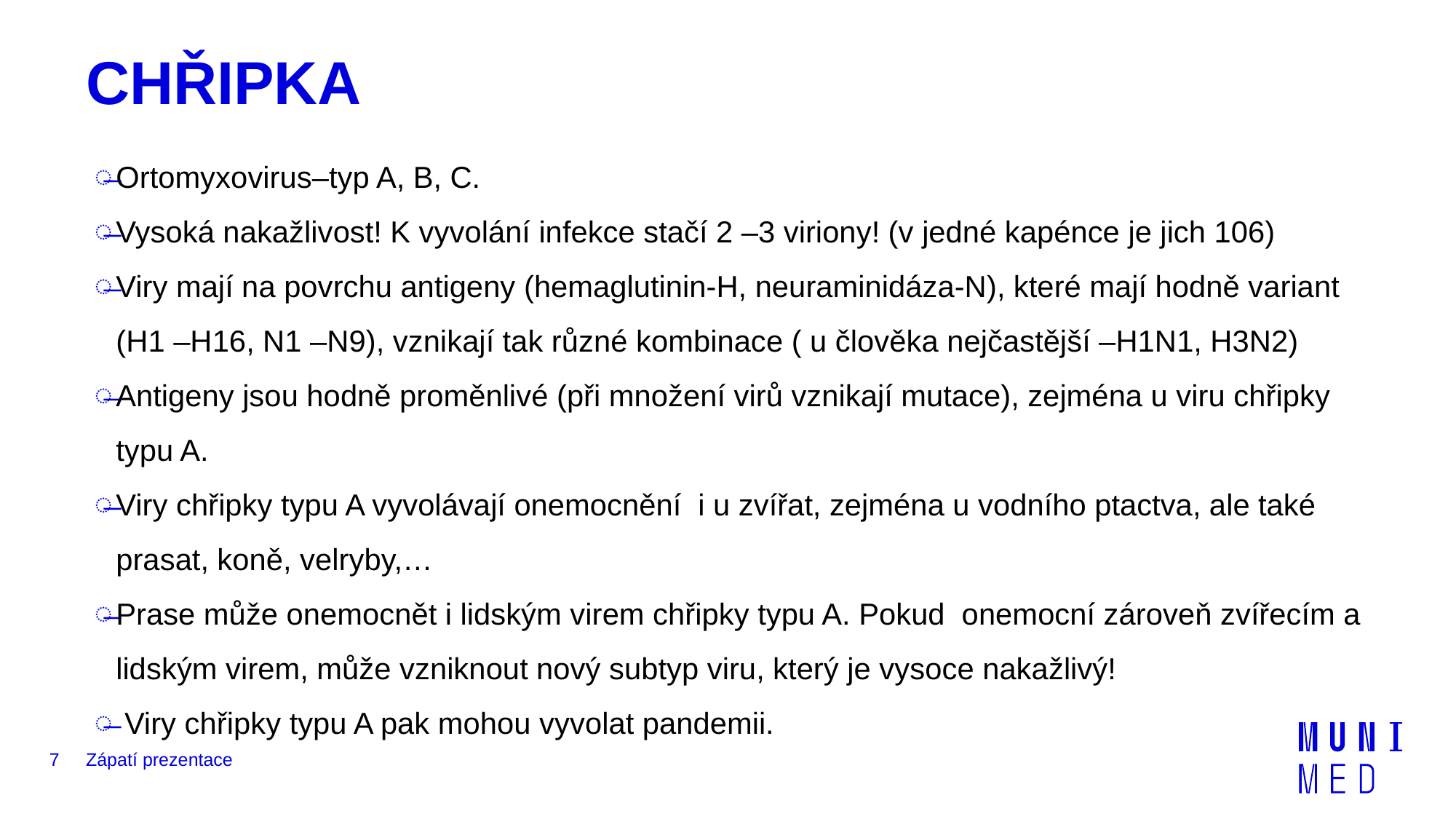

# CHŘIPKA
Ortomyxovirus–typ A, B, C.
Vysoká nakažlivost! K vyvolání infekce stačí 2 –3 viriony! (v jedné kapénce je jich 106)
Viry mají na povrchu antigeny (hemaglutinin-H, neuraminidáza-N), které mají hodně variant (H1 –H16, N1 –N9), vznikají tak různé kombinace ( u člověka nejčastější –H1N1, H3N2)
Antigeny jsou hodně proměnlivé (při množení virů vznikají mutace), zejména u viru chřipky typu A.
Viry chřipky typu A vyvolávají onemocnění  i u zvířat, zejména u vodního ptactva, ale také prasat, koně, velryby,…
Prase může onemocnět i lidským virem chřipky typu A. Pokud  onemocní zároveň zvířecím a lidským virem, může vzniknout nový subtyp viru, který je vysoce nakažlivý!
 Viry chřipky typu A pak mohou vyvolat pandemii.

7
Zápatí prezentace